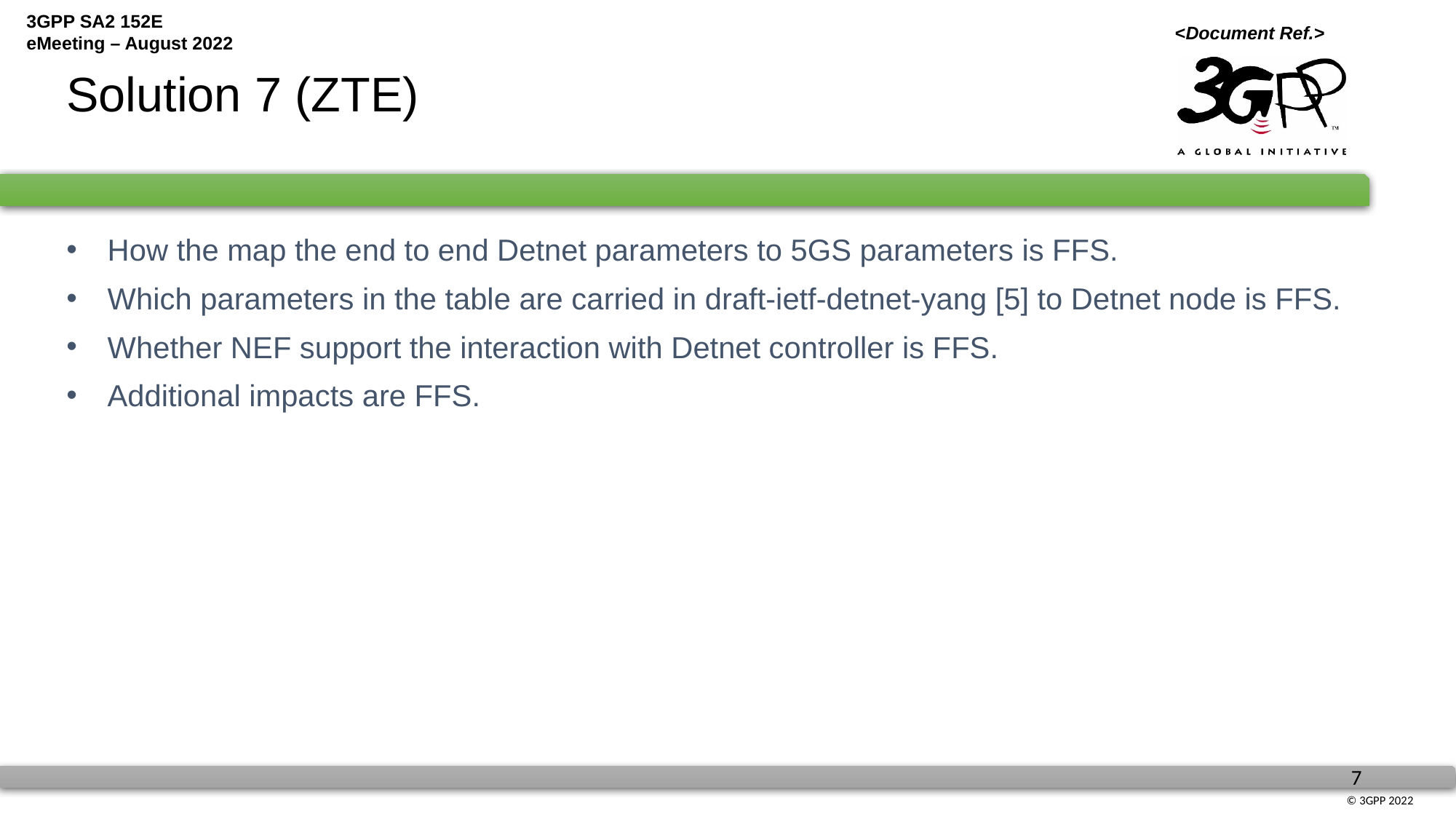

Solution 7 (ZTE)
How the map the end to end Detnet parameters to 5GS parameters is FFS.
Which parameters in the table are carried in draft-ietf-detnet-yang [5] to Detnet node is FFS.
Whether NEF support the interaction with Detnet controller is FFS.
Additional impacts are FFS.